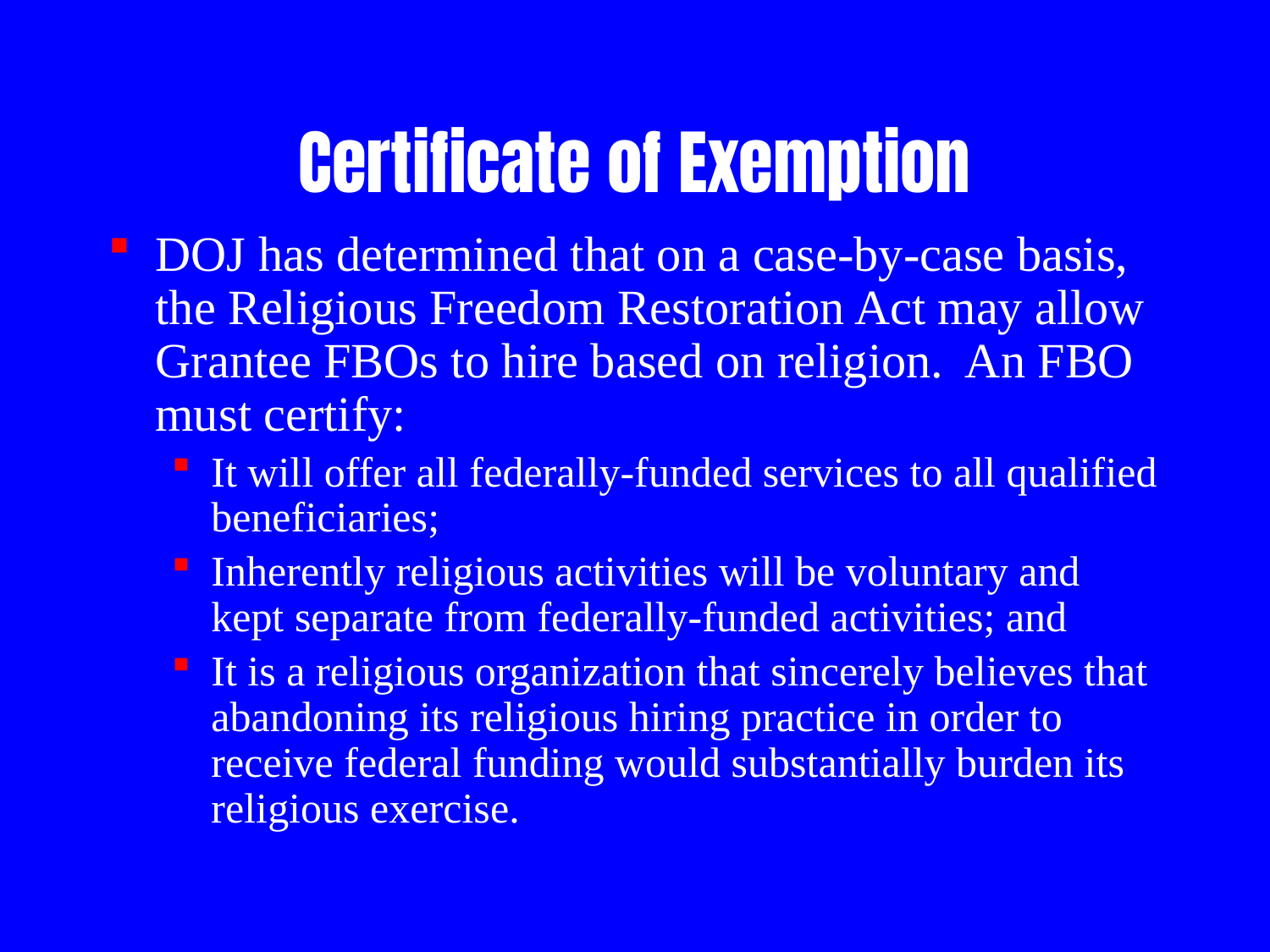

# Certificate of Exemption
DOJ has determined that on a case-by-case basis, the Religious Freedom Restoration Act may allow Grantee FBOs to hire based on religion.  An FBO must certify:
It will offer all federally-funded services to all qualified beneficiaries;
Inherently religious activities will be voluntary and kept separate from federally-funded activities; and
It is a religious organization that sincerely believes that abandoning its religious hiring practice in order to receive federal funding would substantially burden its religious exercise.